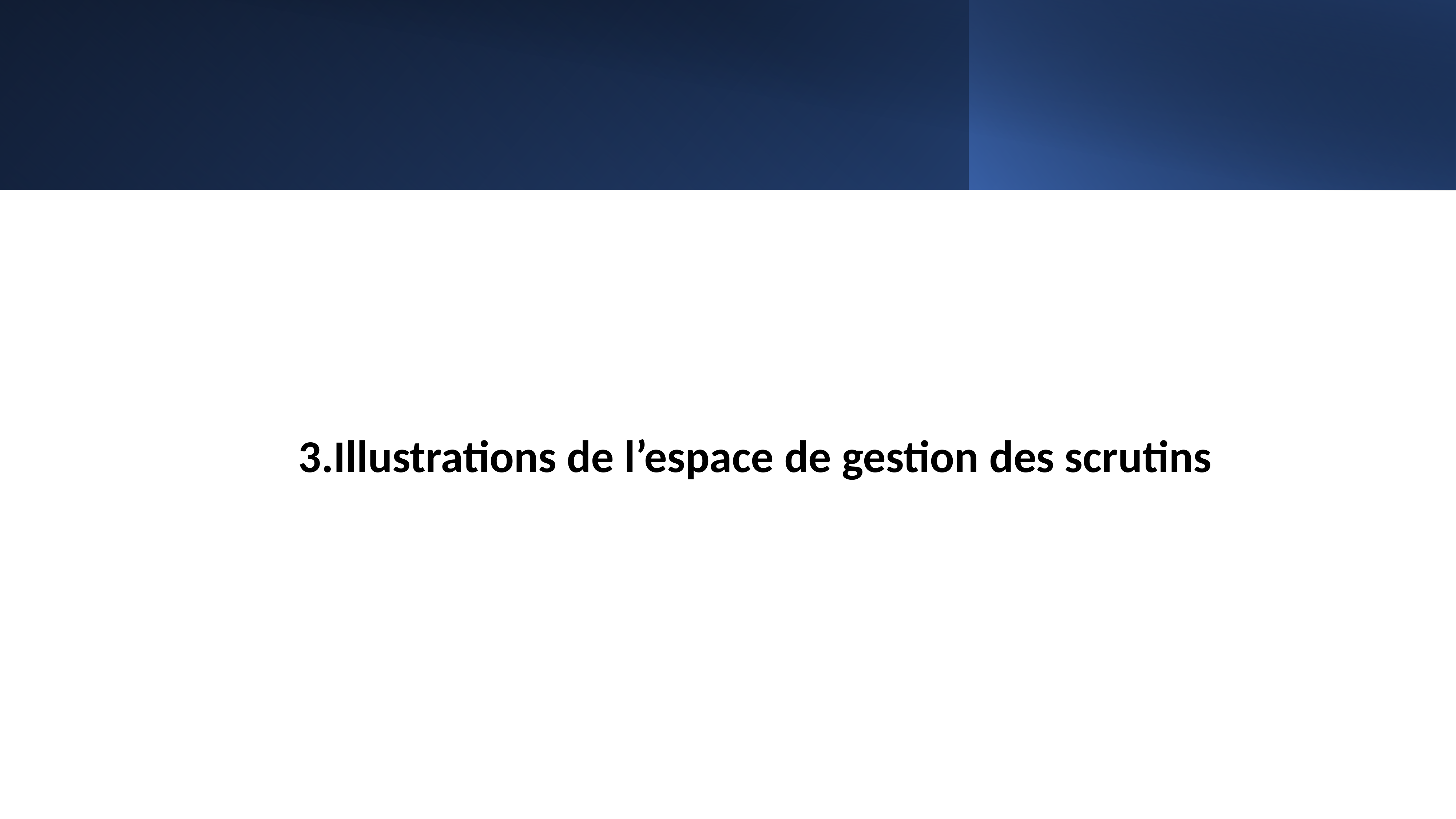

3.Illustrations de l’espace de gestion des scrutins